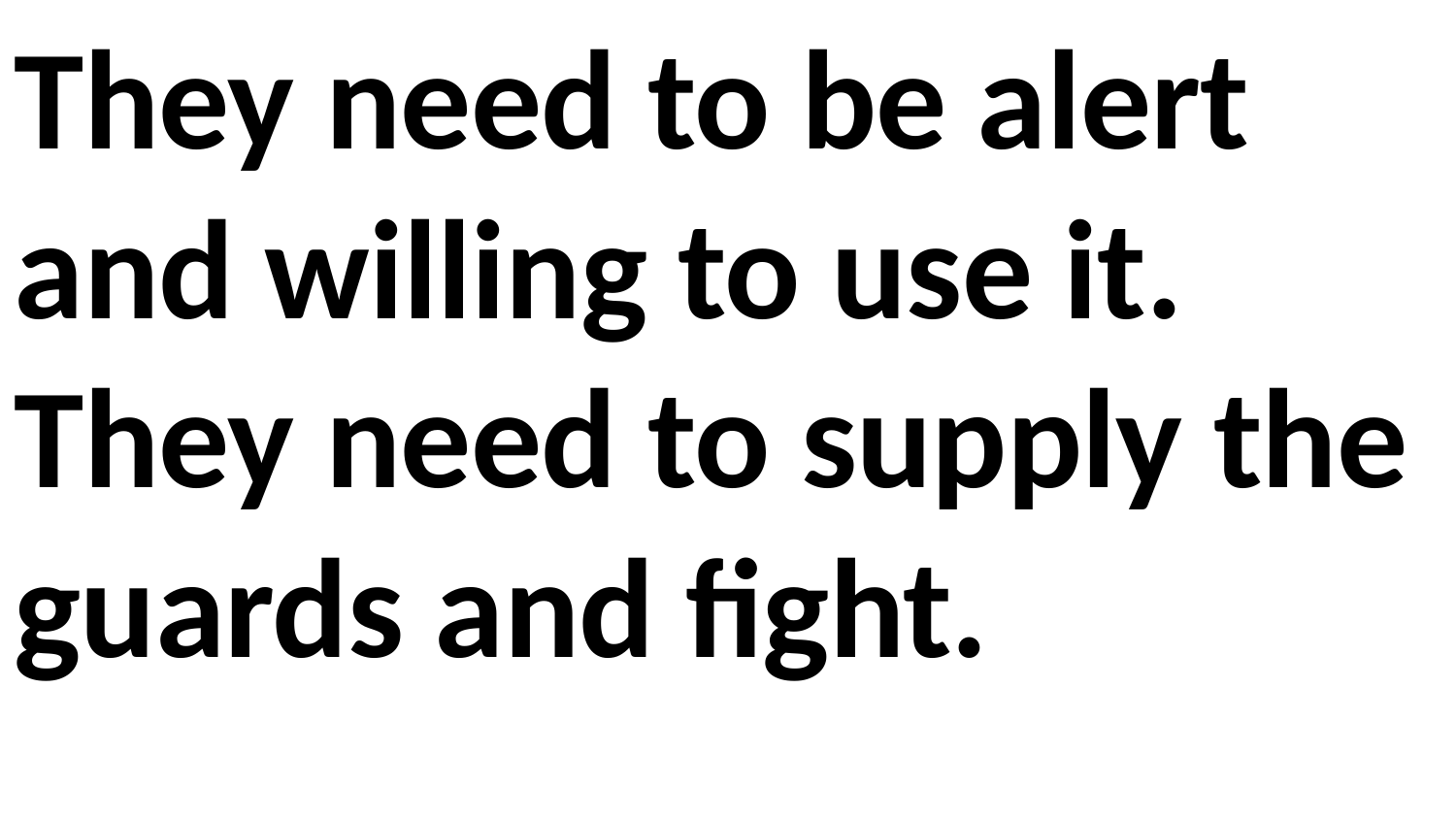

They need to be alert and willing to use it.  They need to supply the guards and fight.